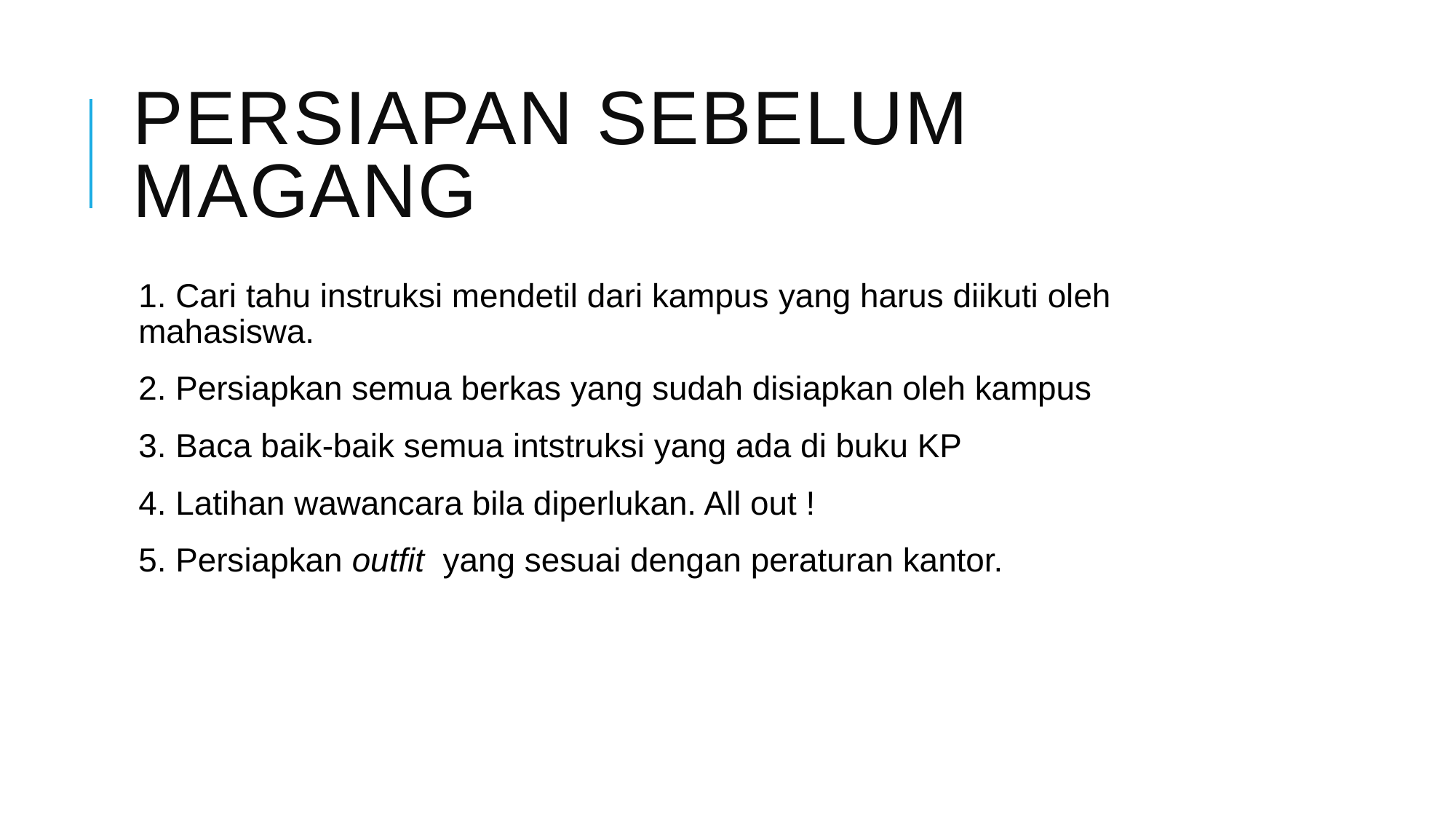

# Persiapan sebelum magang
1. Cari tahu instruksi mendetil dari kampus yang harus diikuti oleh mahasiswa.
2. Persiapkan semua berkas yang sudah disiapkan oleh kampus
3. Baca baik-baik semua intstruksi yang ada di buku KP
4. Latihan wawancara bila diperlukan. All out !
5. Persiapkan outfit  yang sesuai dengan peraturan kantor.